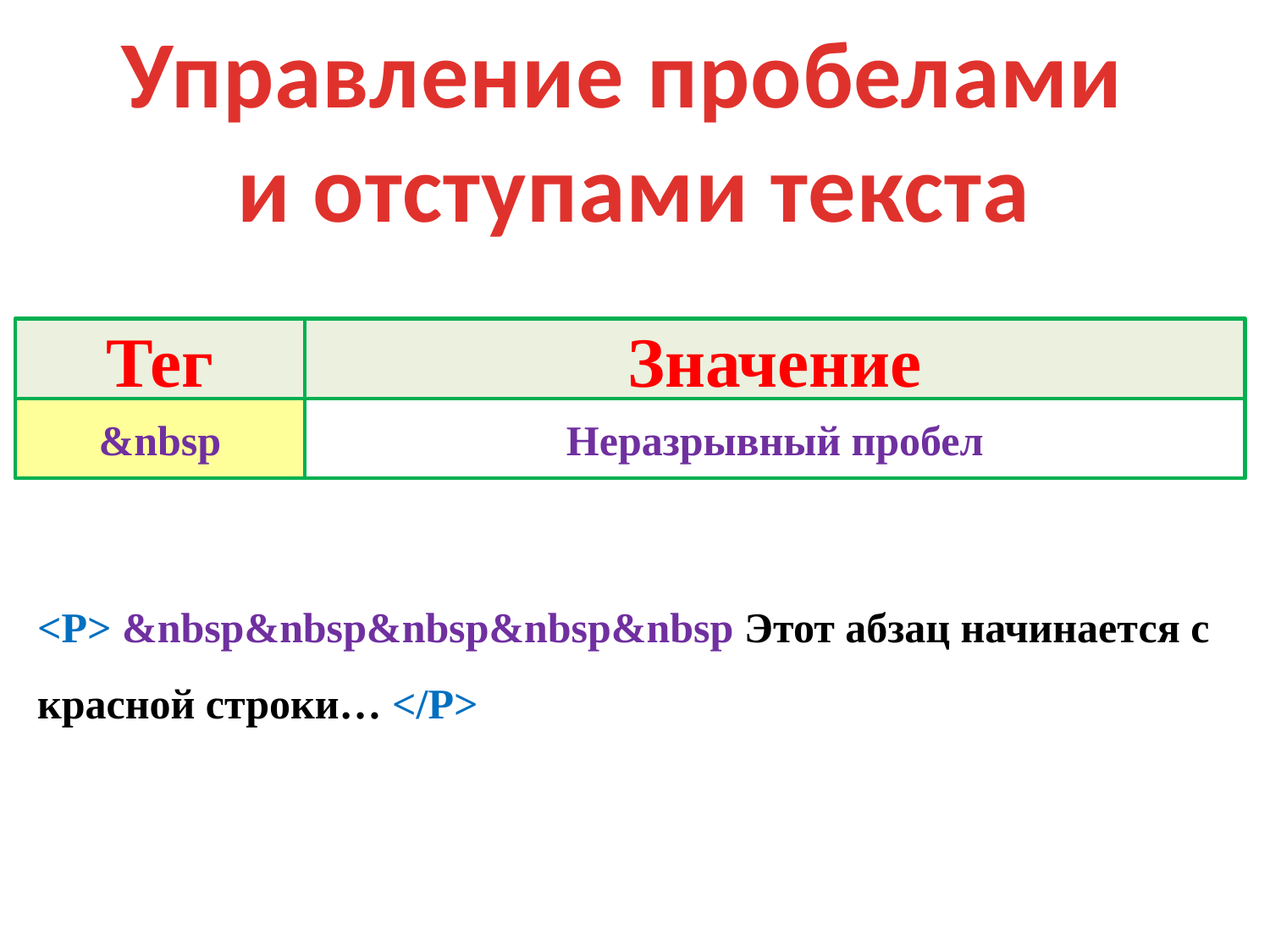

Управление пробелами
и отступами текста
Тег
Значение
&nbsp
Неразрывный пробел
<P> &nbsp&nbsp&nbsp&nbsp&nbsp Этот абзац начинается с красной строки… </P>